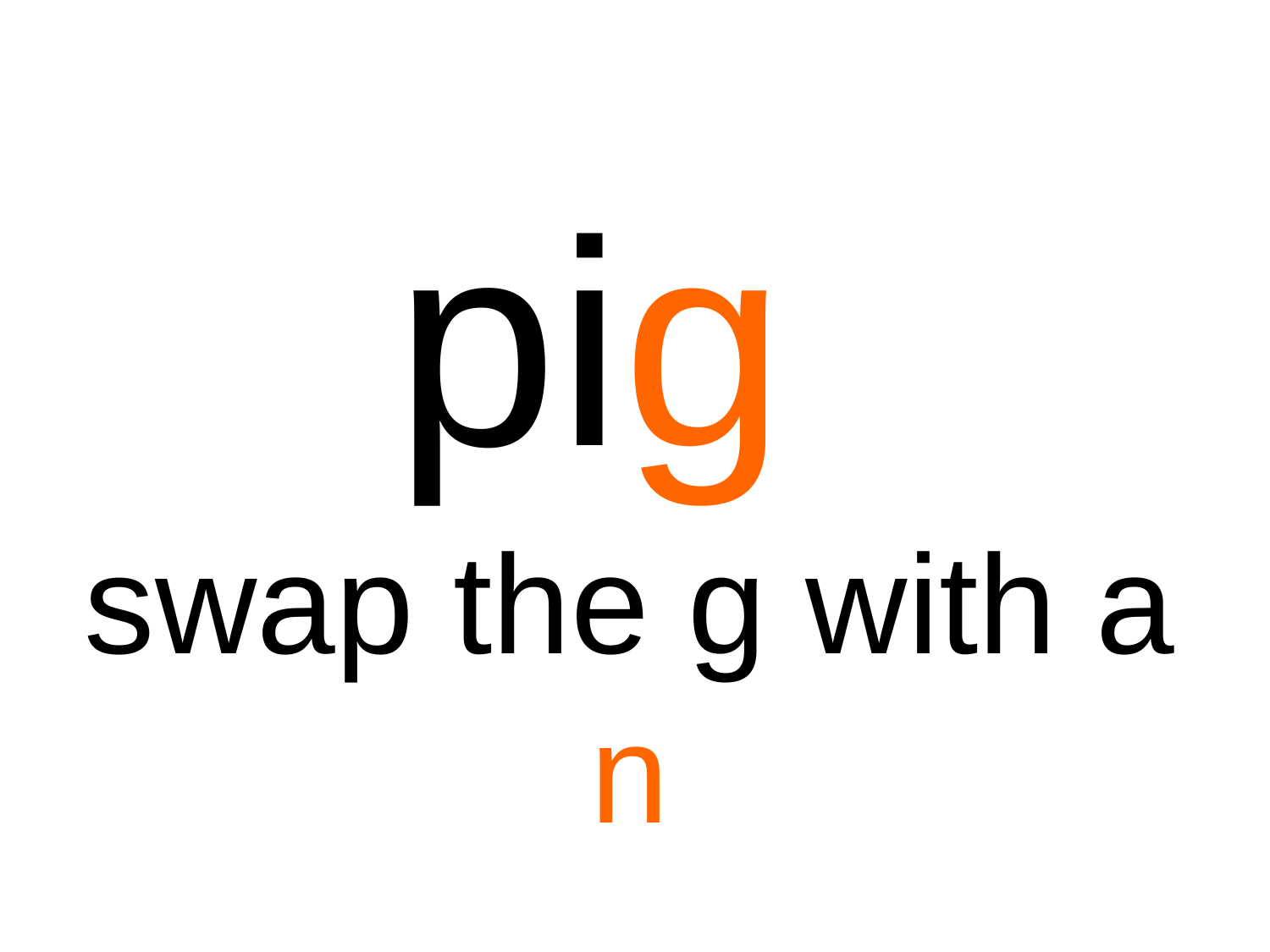

pig
swap the g with a n